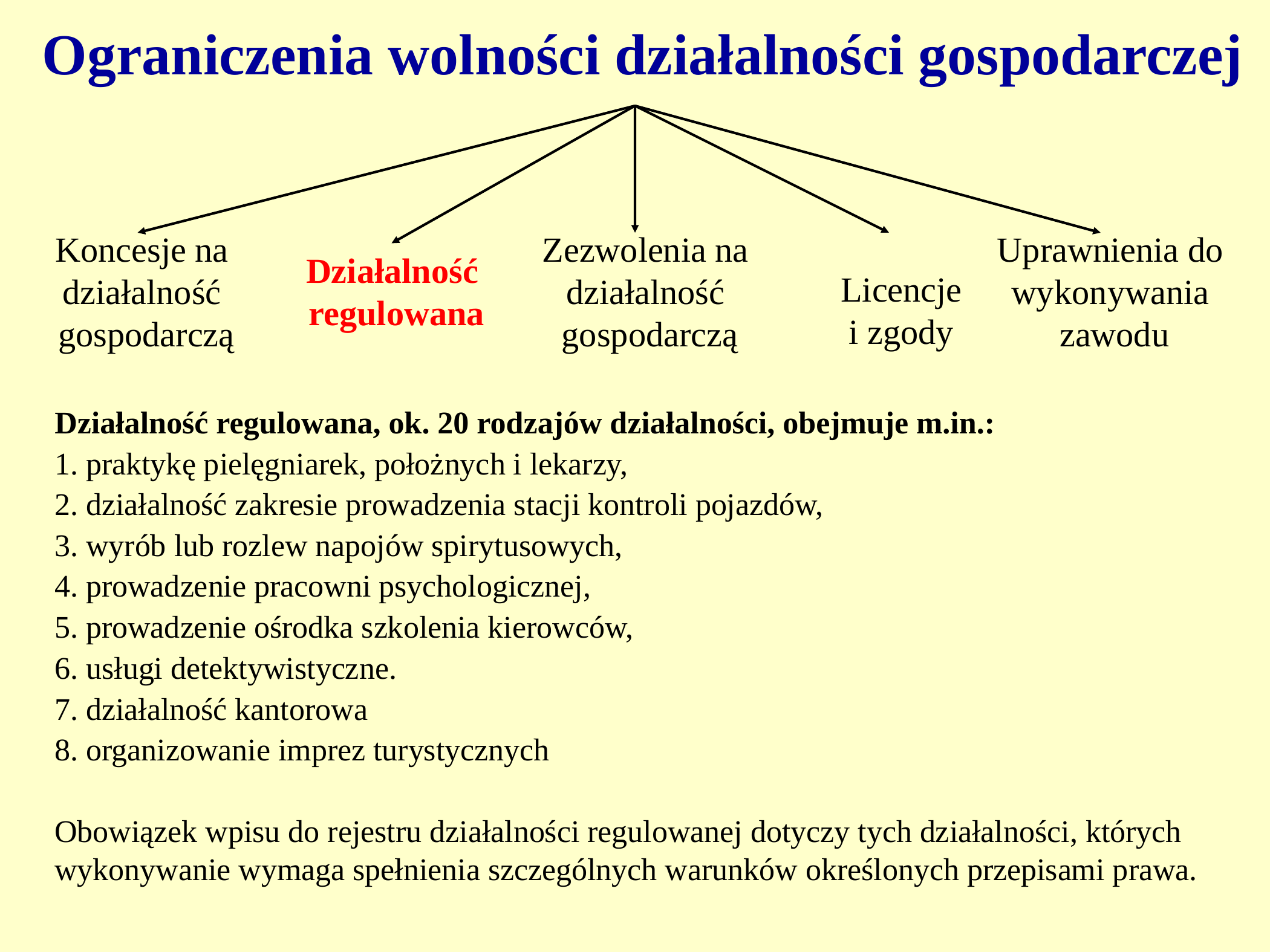

Ograniczenia wolności działalności gospodarczej

Koncesje na
działalność
gospodarczą

Działalność
regulowana

Zezwolenia na
działalność
gospodarczą

Licencje
i zgody

Uprawnienia do
wykonywania
zawodu
Działalność regulowana, ok. 20 rodzajów działalności, obejmuje m.in.:
1. praktykę pielęgniarek, położnych i lekarzy,
2. działalność zakresie prowadzenia stacji kontroli pojazdów,
3. wyrób lub rozlew napojów spirytusowych,
4. prowadzenie pracowni psychologicznej,
5. prowadzenie ośrodka szkolenia kierowców,
6. usługi detektywistyczne.
7. działalność kantorowa
8. organizowanie imprez turystycznych

Obowiązek wpisu do rejestru działalności regulowanej dotyczy tych działalności, których wykonywanie wymaga spełnienia szczególnych warunków określonych przepisami prawa.